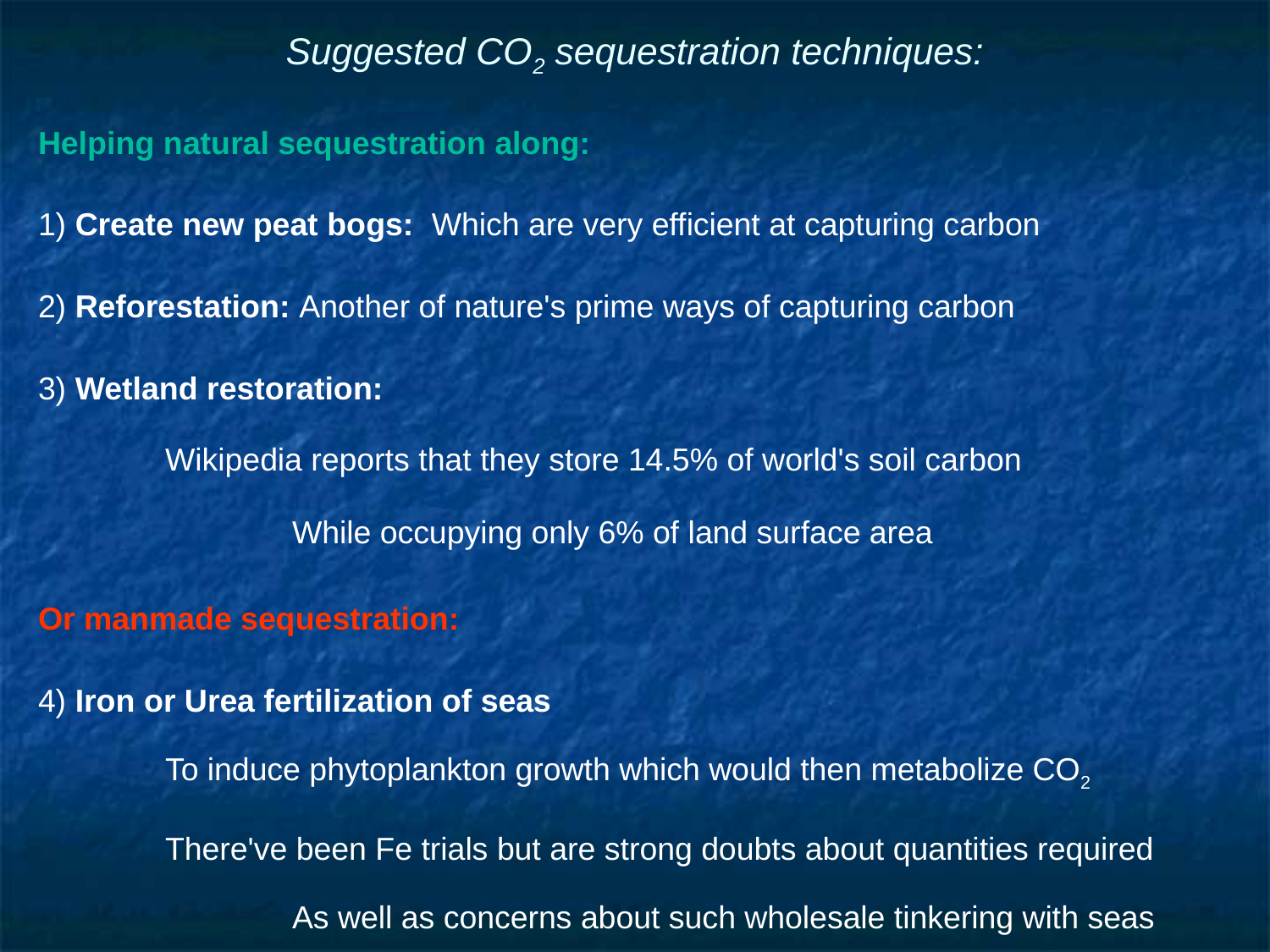

# Suggested CO2 sequestration techniques:
Helping natural sequestration along:

1) Create new peat bogs:  Which are very efficient at capturing carbon

2) Reforestation: Another of nature's prime ways of capturing carbon

3) Wetland restoration:

	Wikipedia reports that they store 14.5% of world's soil carbon

		While occupying only 6% of land surface area

Or manmade sequestration:

4) Iron or Urea fertilization of seas

	To induce phytoplankton growth which would then metabolize CO2

	There've been Fe trials but are strong doubts about quantities required

		As well as concerns about such wholesale tinkering with seas